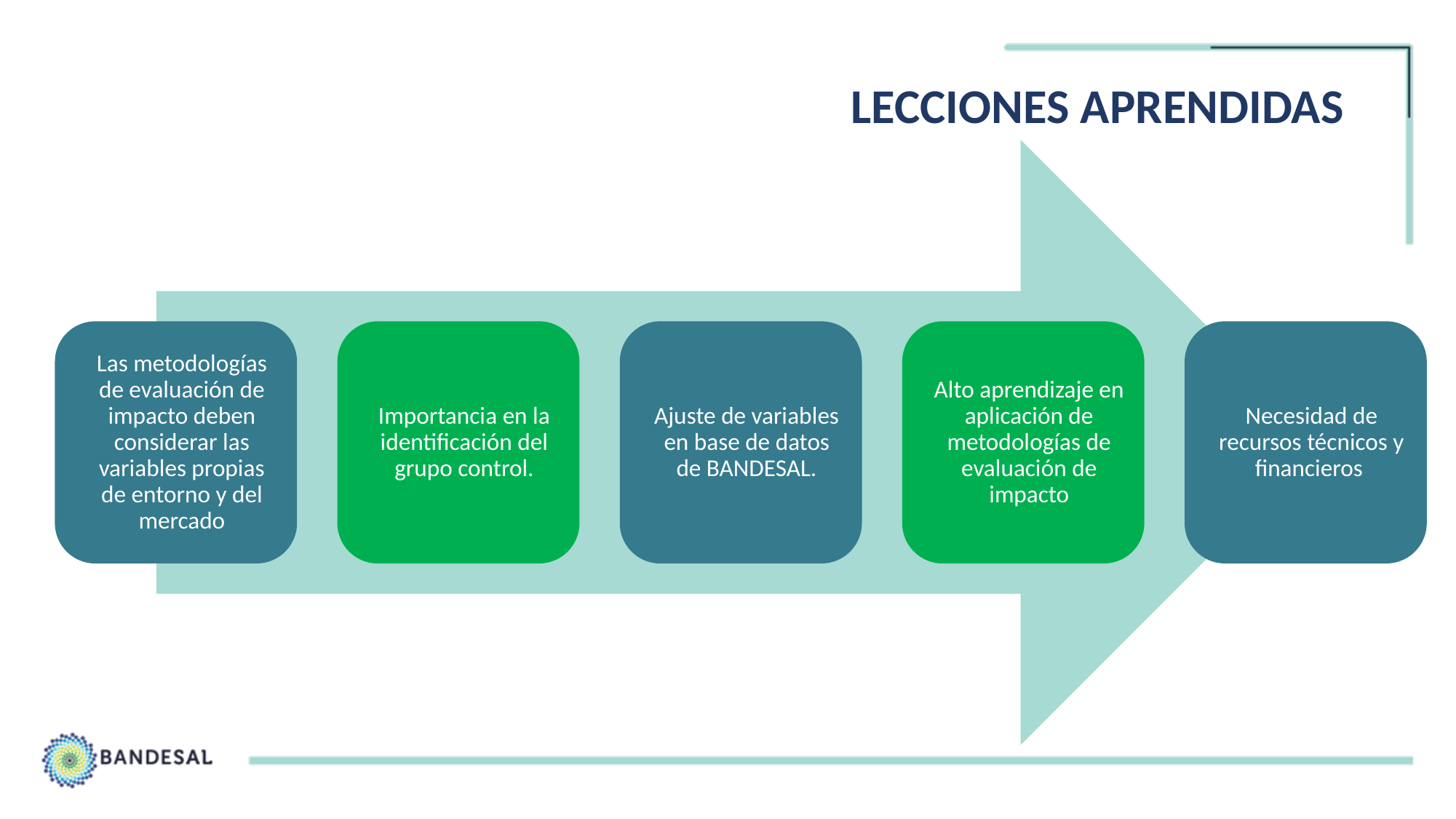

# LECCIONES APRENDIDAS
Las metodologías de evaluación de impacto deben considerar las variables propias de entorno y del mercado
Importancia en la identificación del grupo control.
Ajuste de variables en base de datos de BANDESAL.
Alto aprendizaje en aplicación de metodologías de evaluación de impacto
Necesidad de recursos técnicos y financieros